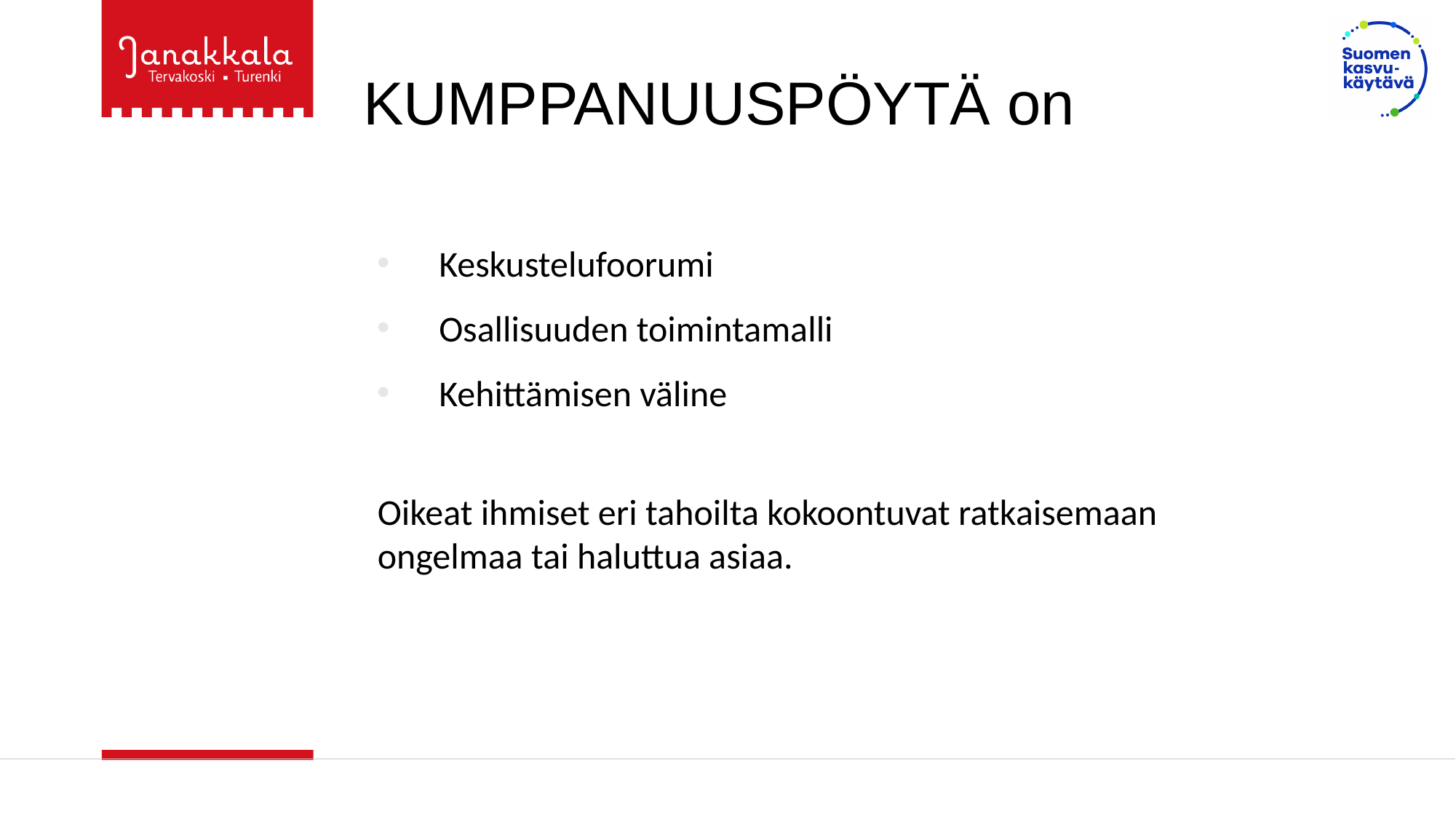

KUMPPANUUSPÖYTÄ on
Keskustelufoorumi
Osallisuuden toimintamalli
Kehittämisen väline

Oikeat ihmiset eri tahoilta kokoontuvat ratkaisemaan ongelmaa tai haluttua asiaa.

2